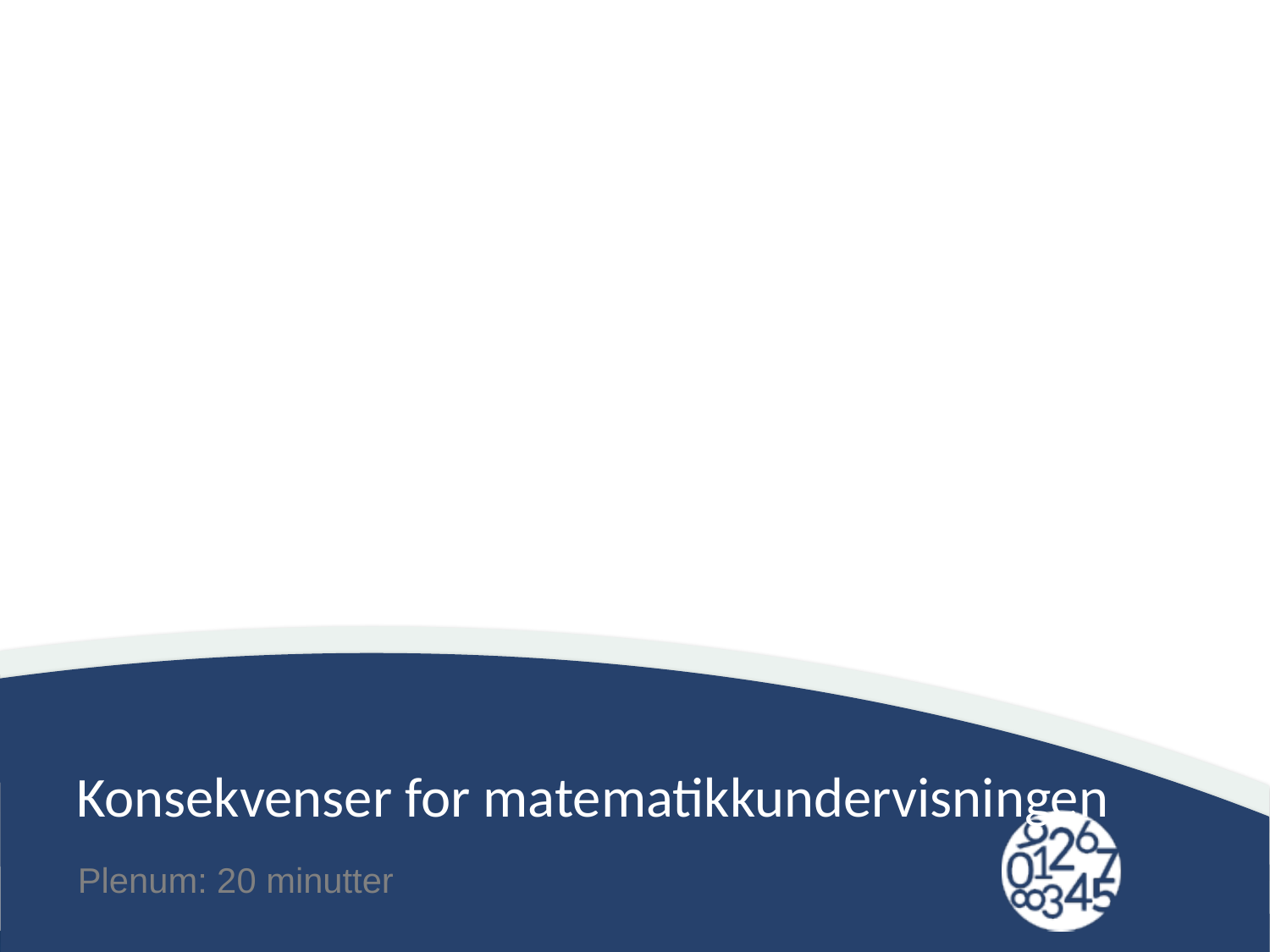

# Konsekvenser for matematikkundervisningen
Plenum: 20 minutter